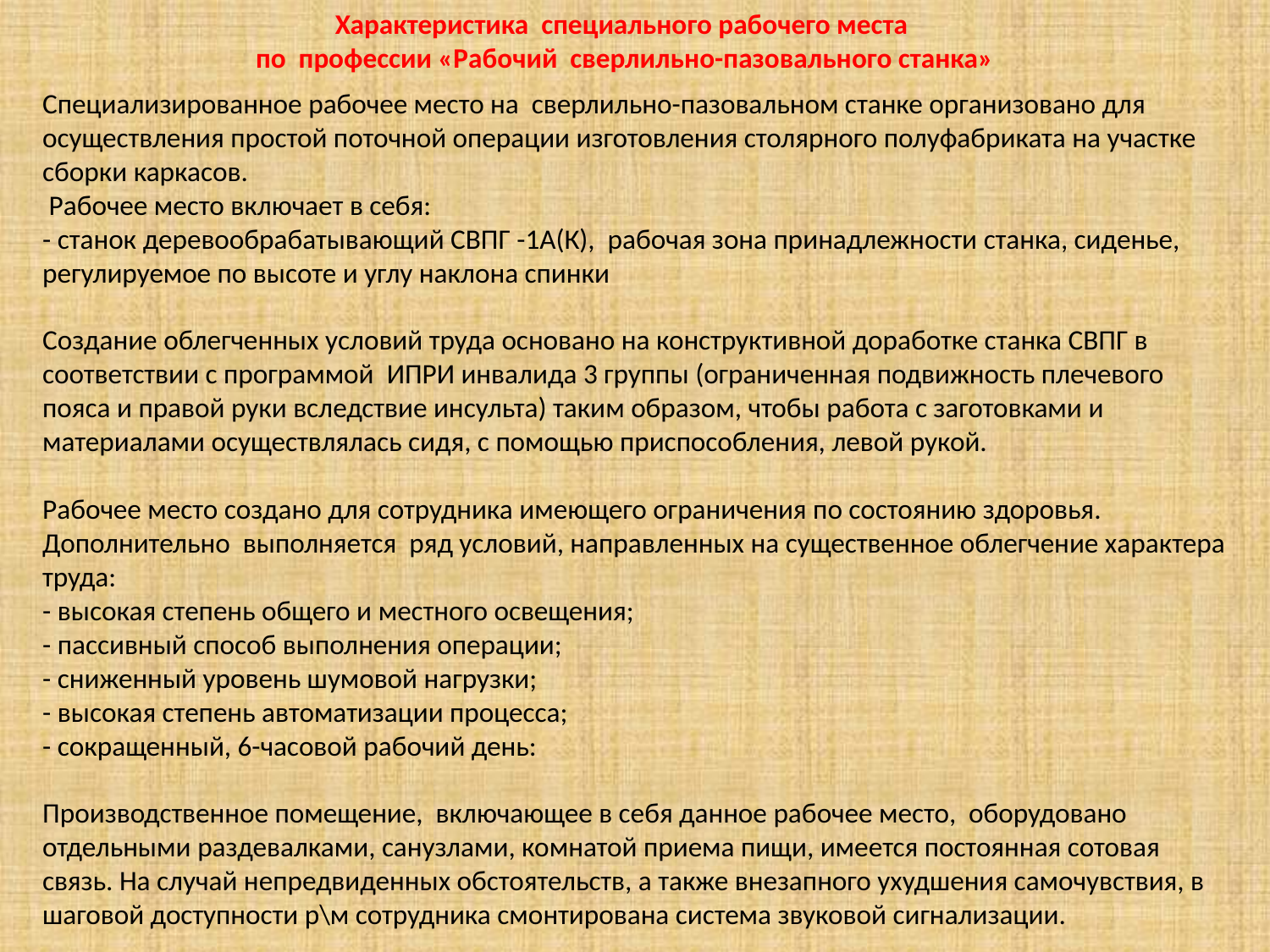

# Характеристика  специального рабочего места по  профессии «Рабочий  сверлильно-пазовального станка»
Специализированное рабочее место на  сверлильно-пазовальном станке организовано для осуществления простой поточной операции изготовления столярного полуфабриката на участке сборки каркасов.
 Рабочее место включает в себя:
- станок деревообрабатывающий СВПГ -1А(К),  рабочая зона принадлежности станка, сиденье, регулируемое по высоте и углу наклона спинки

Создание облегченных условий труда основано на конструктивной доработке станка СВПГ в соответствии с программой  ИПРИ инвалида 3 группы (ограниченная подвижность плечевого пояса и правой руки вследствие инсульта) таким образом, чтобы работа с заготовками и  материалами осуществлялась сидя, с помощью приспособления, левой рукой.

Рабочее место создано для сотрудника имеющего ограничения по состоянию здоровья.
Дополнительно  выполняется  ряд условий, направленных на существенное облегчение характера труда:
- высокая степень общего и местного освещения;
- пассивный способ выполнения операции;
- сниженный уровень шумовой нагрузки;
- высокая степень автоматизации процесса;
- сокращенный, 6-часовой рабочий день:

Производственное помещение,  включающее в себя данное рабочее место,  оборудовано отдельными раздевалками, санузлами, комнатой приема пищи, имеется постоянная сотовая связь. На случай непредвиденных обстоятельств, а также внезапного ухудшения самочувствия, в шаговой доступности р\м сотрудника смонтирована система звуковой сигнализации.